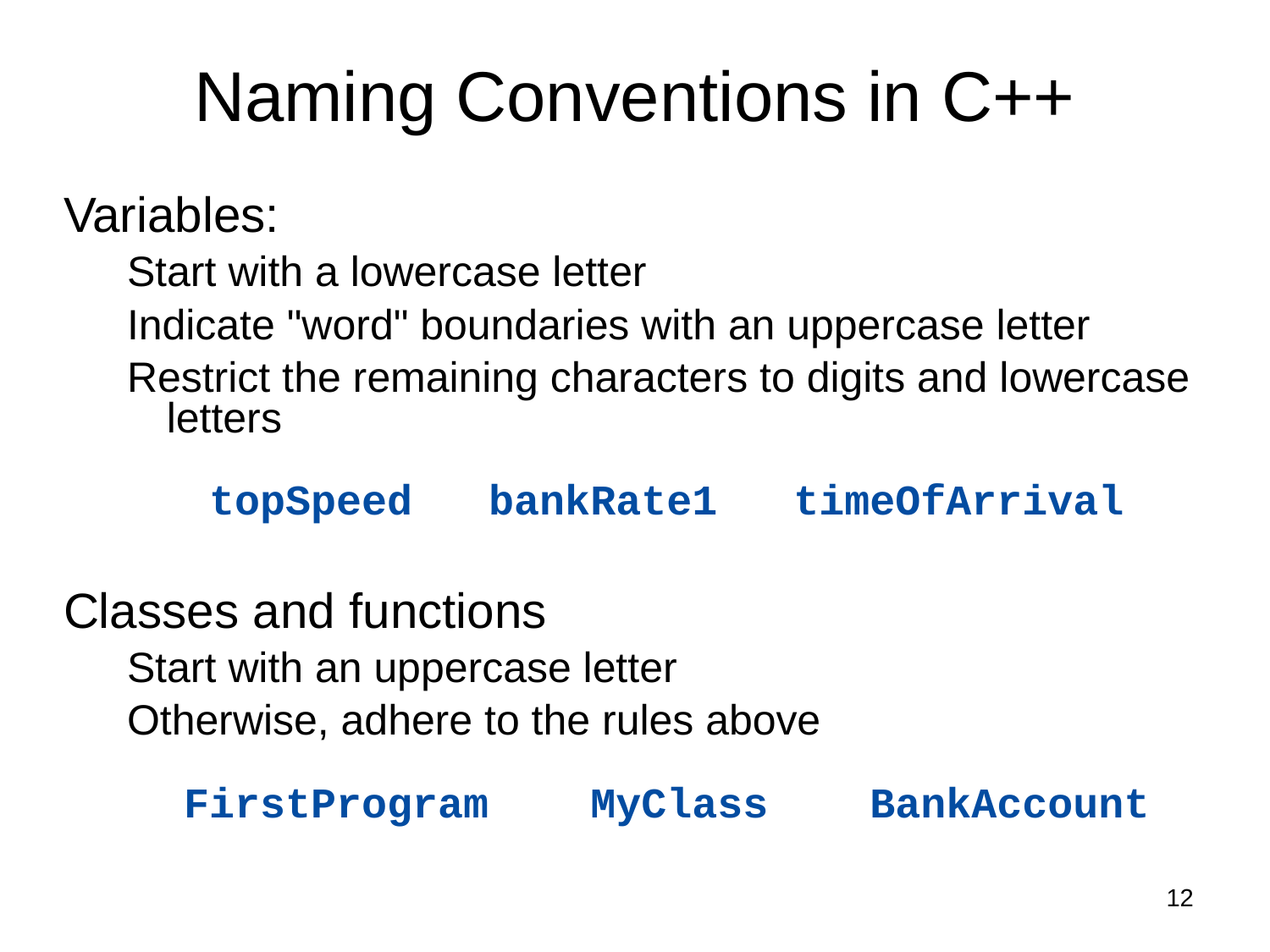

Variables:
Start with a lowercase letter
Indicate "word" boundaries with an uppercase letter
Restrict the remaining characters to digits and lowercase letters

topSpeed   bankRate1   timeOfArrival

Classes and functions
Start with an uppercase letter
Otherwise, adhere to the rules above

FirstProgram    MyClass    BankAccount
Naming Conventions in C++
12